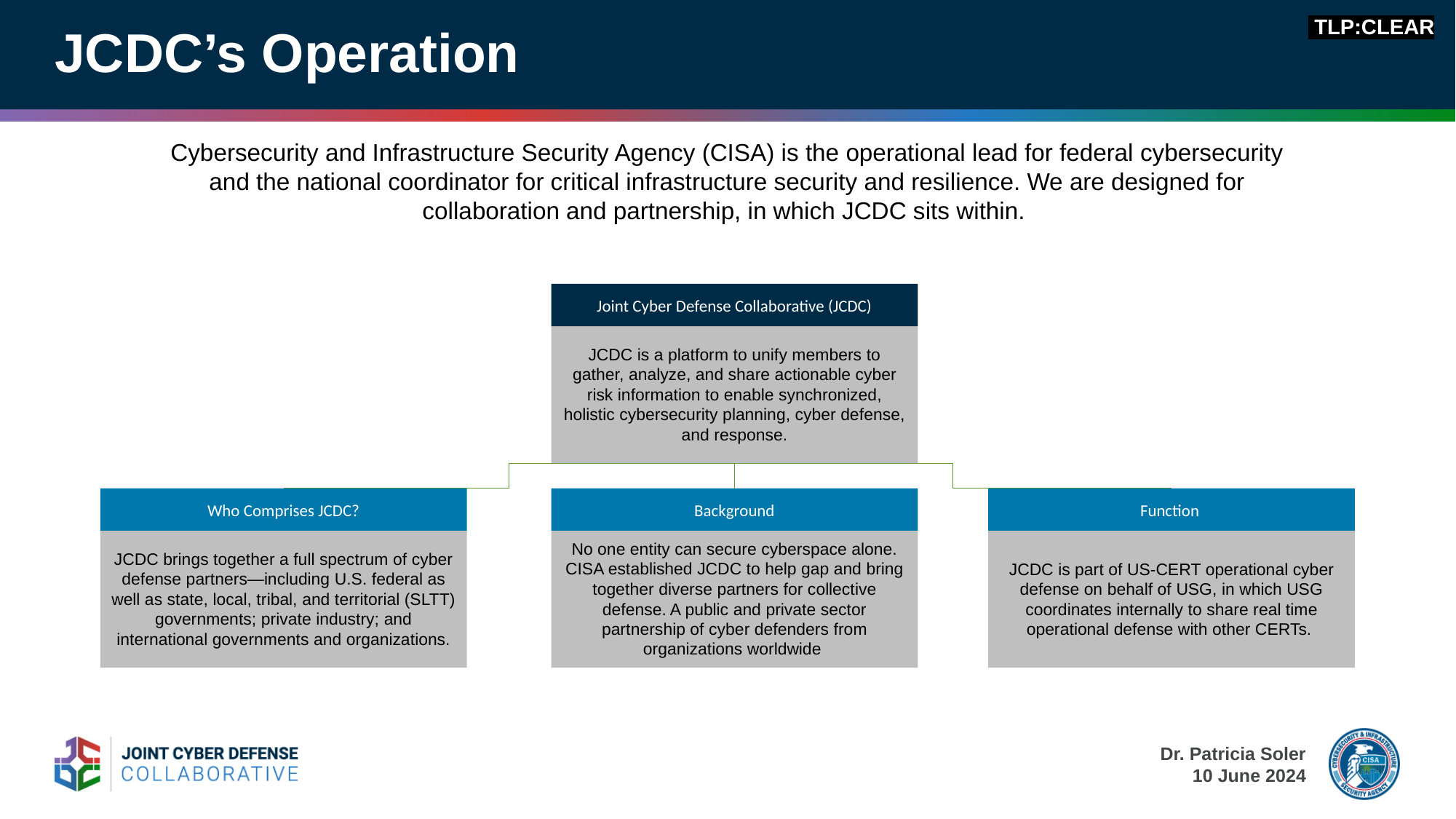

# JCDC’s Operation
 TLP:CLEAR
Cybersecurity and Infrastructure Security Agency (CISA) is the operational lead for federal cybersecurity and the national coordinator for critical infrastructure security and resilience. We are designed for collaboration and partnership, in which JCDC sits within.
Joint Cyber Defense Collaborative (JCDC)
Who Comprises JCDC?
Background
Function

No one entity can secure cyberspace alone. CISA established JCDC to help gap and bring together diverse partners for collective defense. A public and private sector partnership of cyber defenders from organizations worldwide

JCDC is part of US-CERT operational cyber defense on behalf of USG, in which USG coordinates internally to share real time operational defense with other CERTs.
JCDC brings together a full spectrum of cyber defense partners—including U.S. federal as well as state, local, tribal, and territorial (SLTT) governments; private industry; and international governments and organizations.
JCDC is a platform to unify members to gather, analyze, and share actionable cyber risk information to enable synchronized, holistic cybersecurity planning, cyber defense, and response.